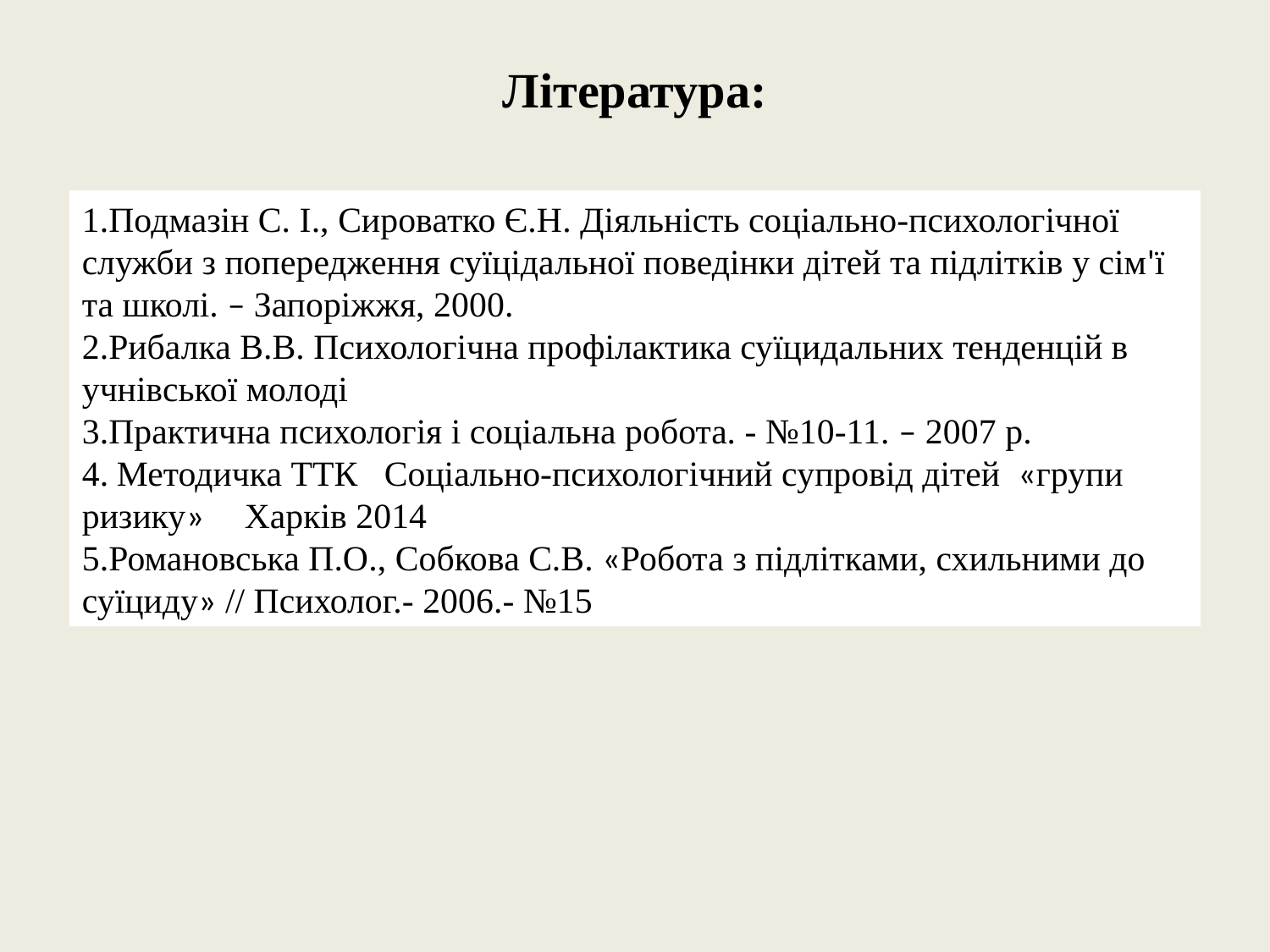

# Література:
1.Подмазін С. І., Сироватко Є.Н. Діяльність соціально-психологічної служби з попередження суїцідальної поведінки дітей та підлітків у сім'ї та школі. – Запоріжжя, 2000.
2.Рибалка В.В. Психологічна профілактика суїцидальних тенденцій в учнівської молоді
3.Практична психологія і соціальна робота. - №10-11. – 2007 р.
4. Методичка ТТК   Соціально-психологічний супровід дітей  «групи ризику»     Харків 2014
5.Романовська П.О., Собкова С.В. «Робота з підлітками, схильними до суїциду» // Психолог.- 2006.- №15